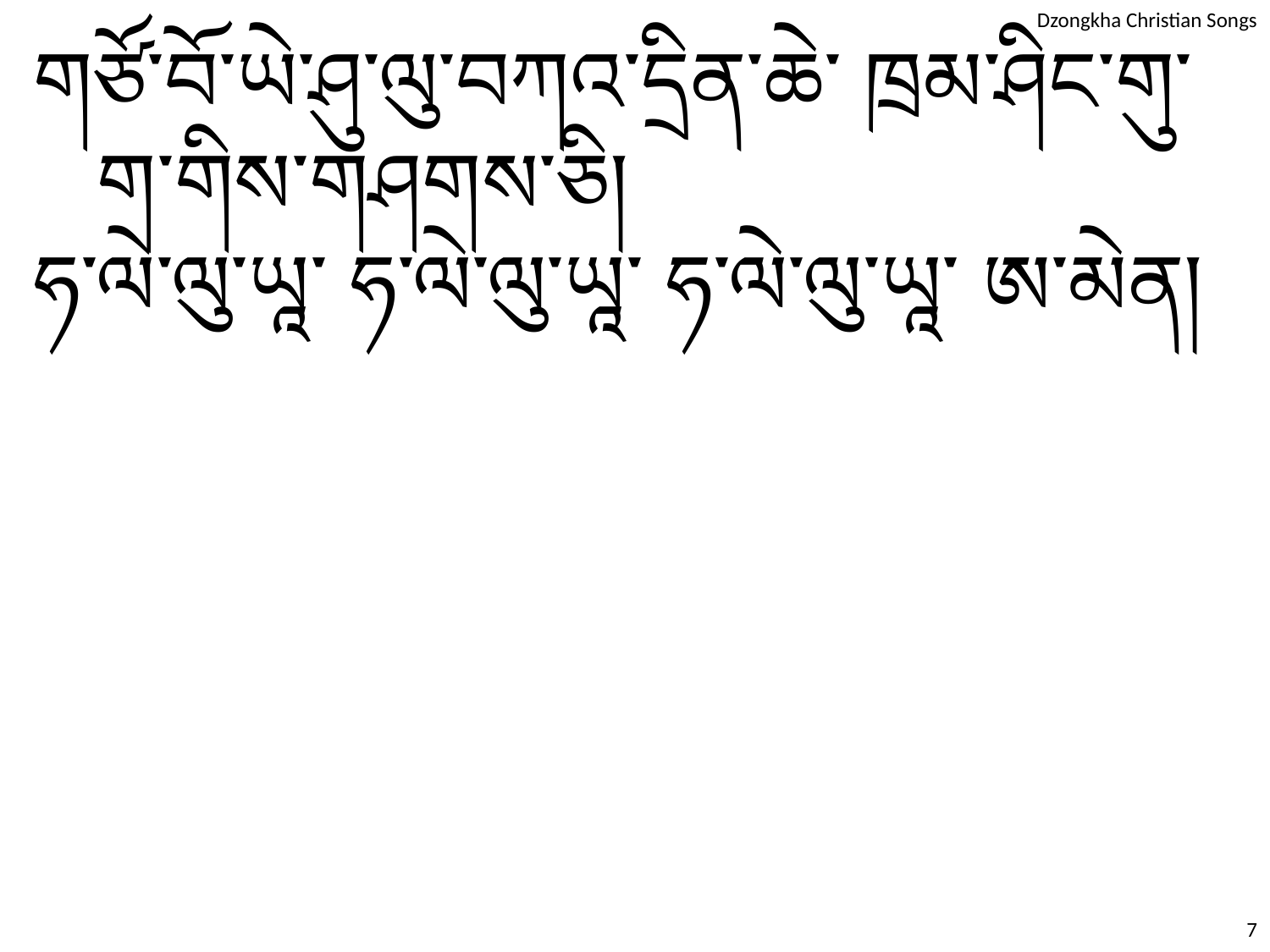

གཙོ་བོ་ཡེ་ཤུ་ལུ་བཀའ་དྲིན་ཆེ་ ཁྲམ་ཤིང་གུ་ག་གིས་གཤགས་ཅི།
ཧ་ལེ་ལུ་ཡཱ་ ཧ་ལེ་ལུ་ཡཱ་ ཧ་ལེ་ལུ་ཡཱ་ ཨ་མེན།
7